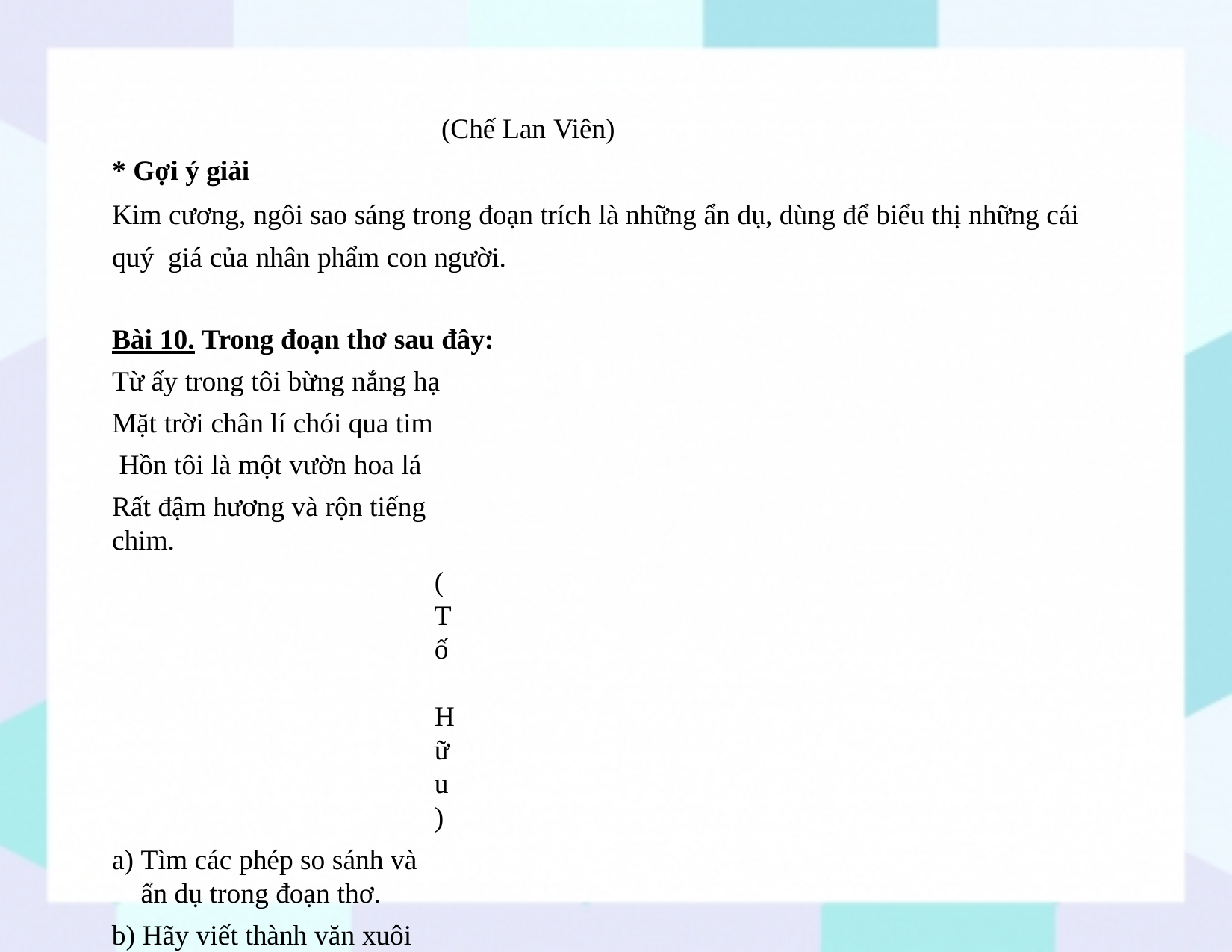

(Chế Lan Viên)
* Gợi ý giải
Kim cương, ngôi sao sáng trong đoạn trích là những ẩn dụ, dùng để biểu thị những cái quý  giá của nhân phẩm con người.

Bài 10. Trong đoạn thơ sau đây:
Từ ấy trong tôi bừng nắng hạ
Mặt trời chân lí chói qua tim  Hồn tôi là một vườn hoa lá
Rất đậm hương và rộn tiếng chim.
(Tố Hữu)
Tìm các phép so sánh và ẩn dụ trong đoạn thơ.
Hãy viết thành văn xuôi đoạn thơ trên.
* Gợi ý giải
a) Đoạn thơ có hai phép ẩn dụ và một phép so sánh, người ta thường gọi là liên dụ. Học  sinh hãy chỉ ra cụ thể các phép ẩn dụ và phép so sánh theo gợi ý trên.
b)